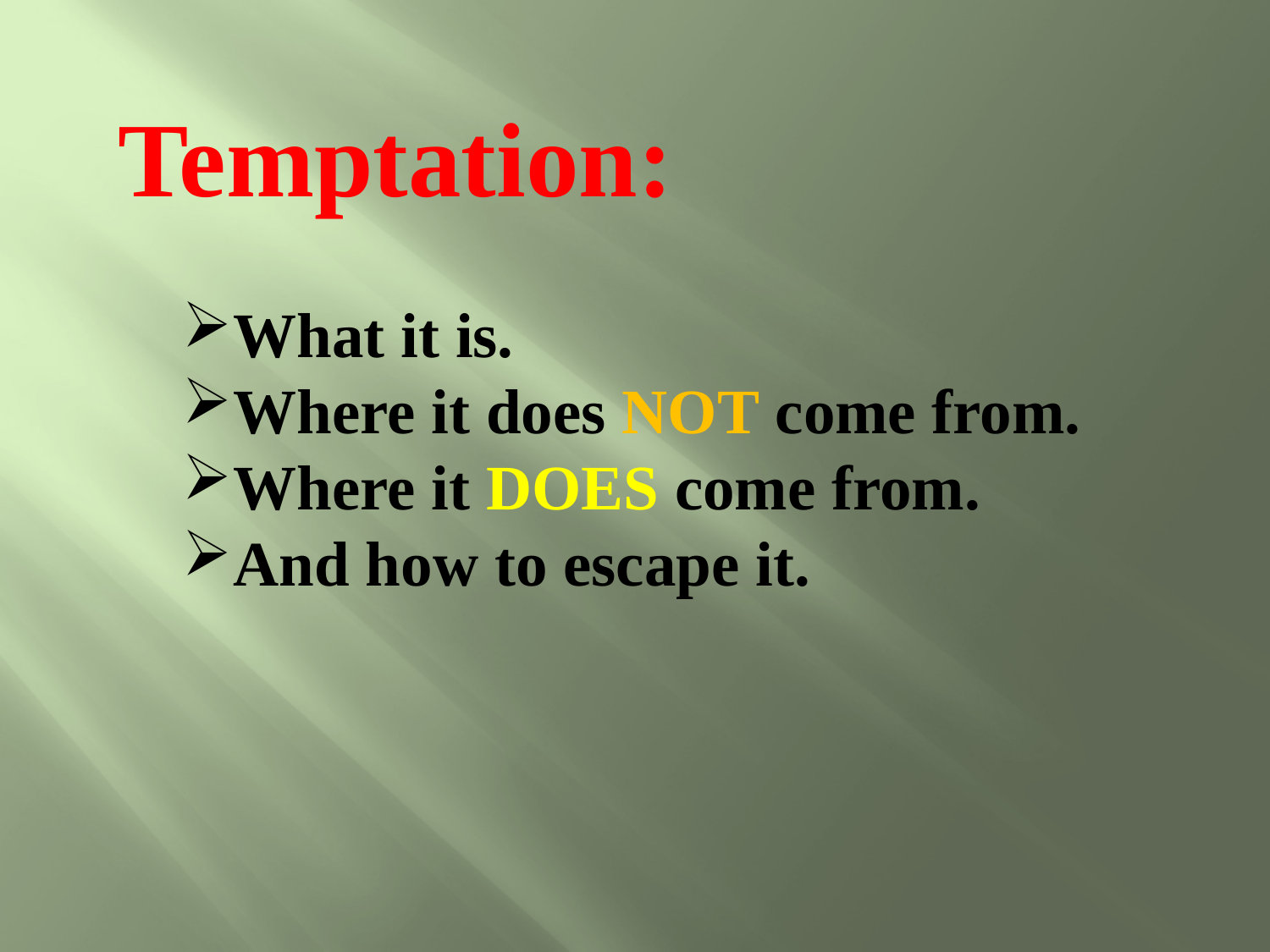

Temptation:

What it is.
Where it does NOT come from.
Where it DOES come from.
And how to escape it.